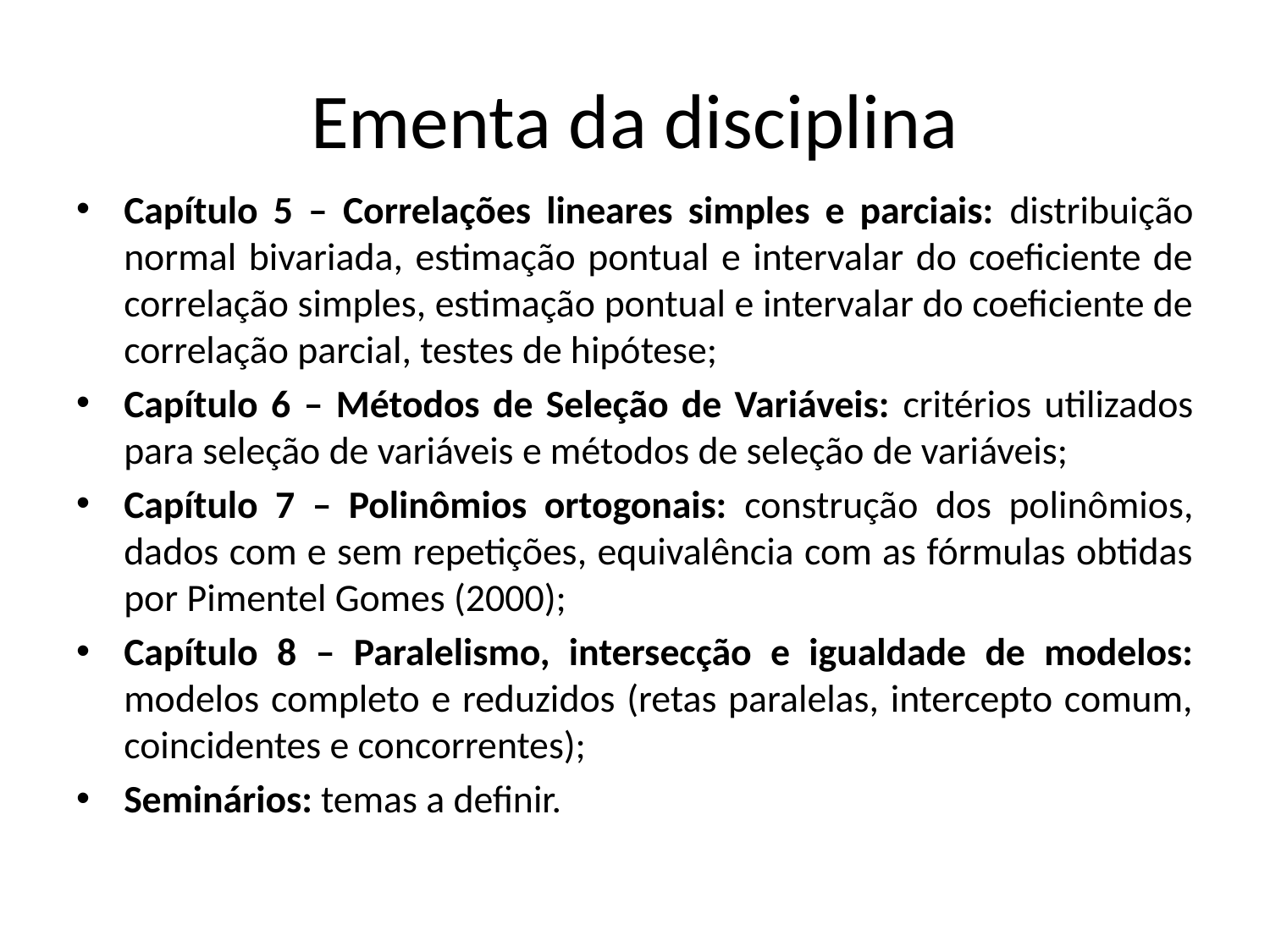

# Ementa da disciplina
Capítulo 5 – Correlações lineares simples e parciais: distribuição normal bivariada, estimação pontual e intervalar do coeficiente de correlação simples, estimação pontual e intervalar do coeficiente de correlação parcial, testes de hipótese;
Capítulo 6 – Métodos de Seleção de Variáveis: critérios utilizados para seleção de variáveis e métodos de seleção de variáveis;
Capítulo 7 – Polinômios ortogonais: construção dos polinômios, dados com e sem repetições, equivalência com as fórmulas obtidas por Pimentel Gomes (2000);
Capítulo 8 – Paralelismo, intersecção e igualdade de modelos: modelos completo e reduzidos (retas paralelas, intercepto comum, coincidentes e concorrentes);
Seminários: temas a definir.